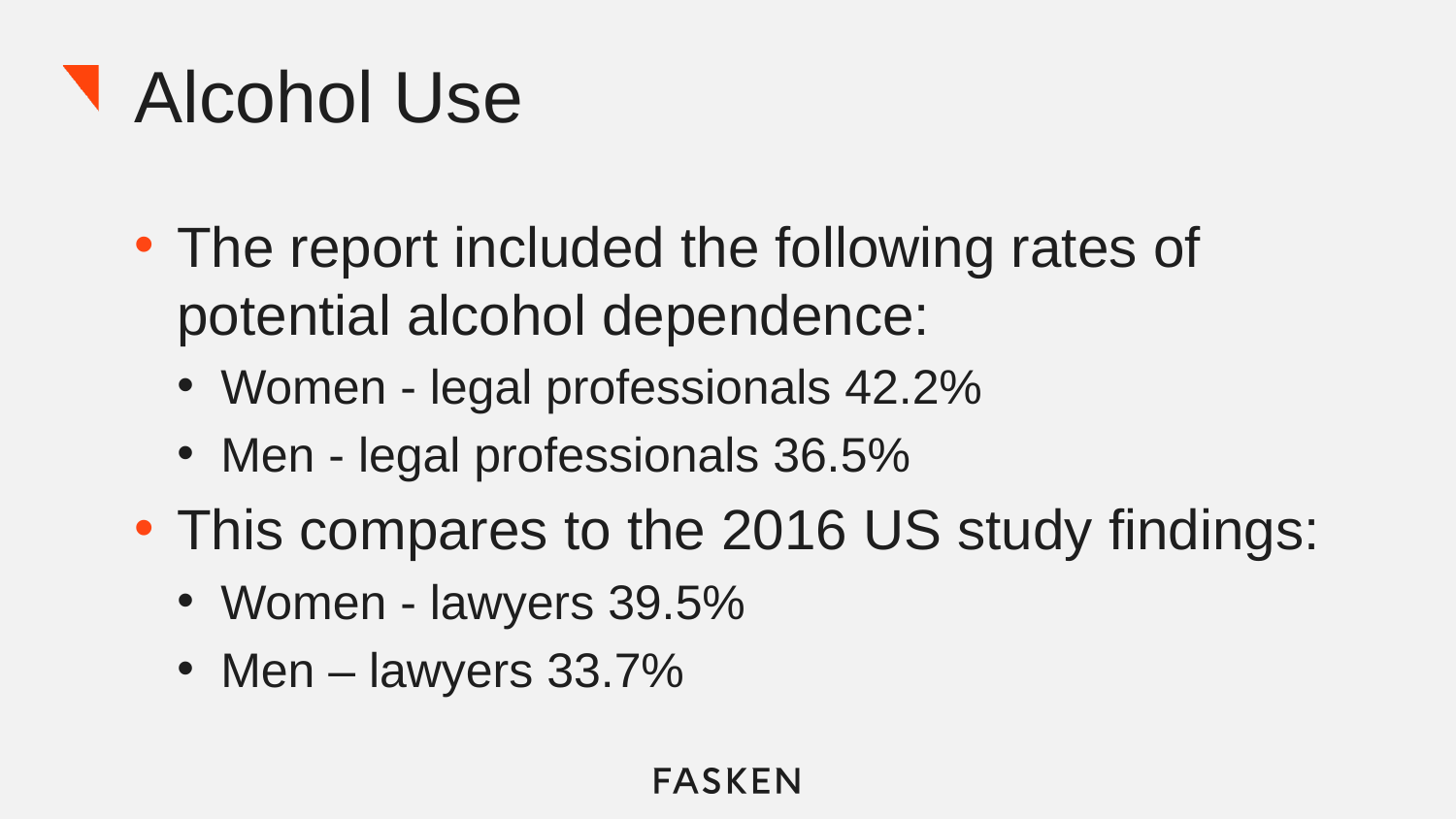

# Alcohol Use
The report included the following rates of potential alcohol dependence:
Women - legal professionals 42.2%
Men - legal professionals 36.5%
This compares to the 2016 US study findings:
Women - lawyers 39.5%
Men – lawyers 33.7%